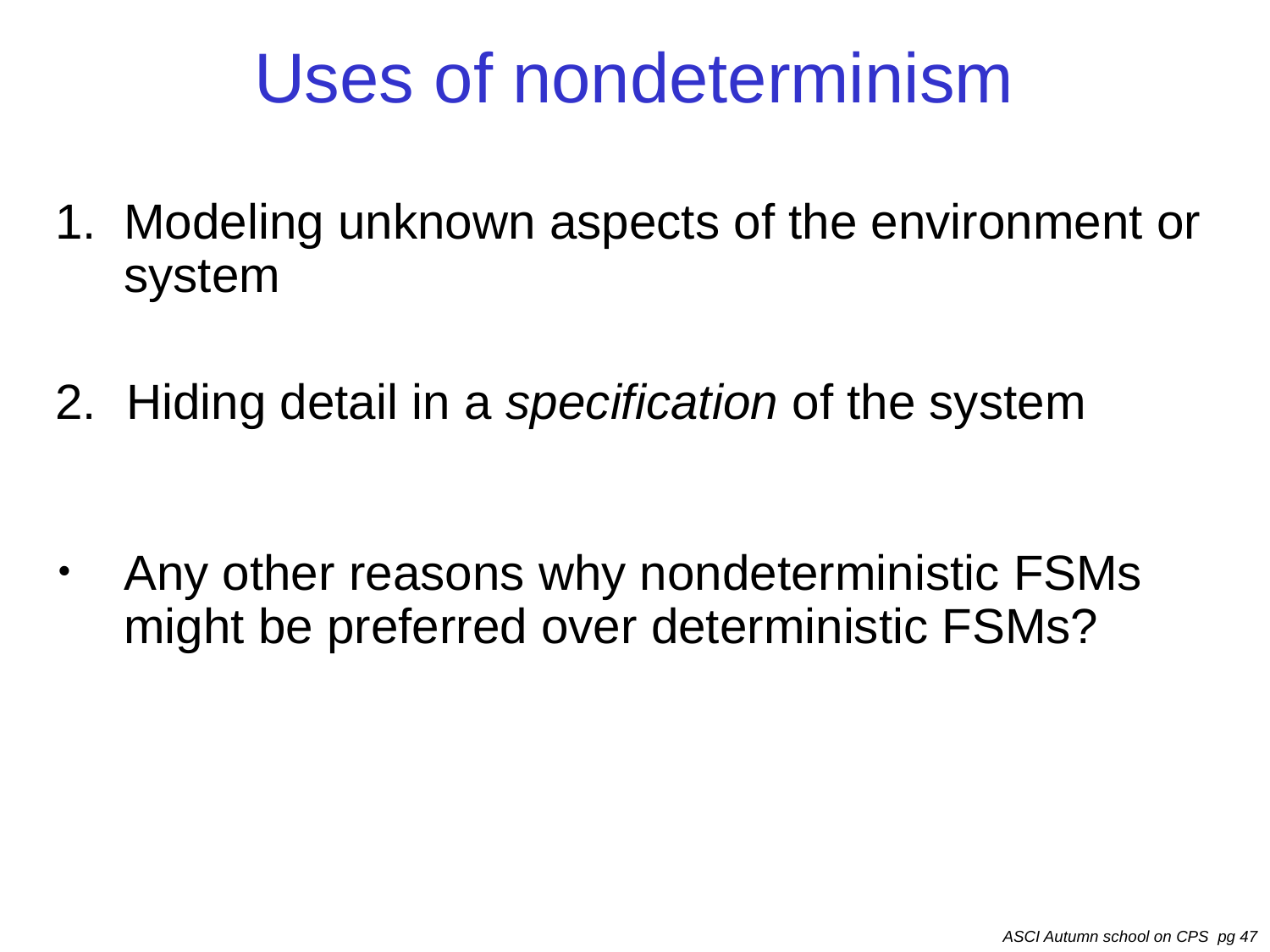

# Uses of nondeterminism
Modeling unknown aspects of the environment or system

Hiding detail in a specification of the system

Any other reasons why nondeterministic FSMs might be preferred over deterministic FSMs?